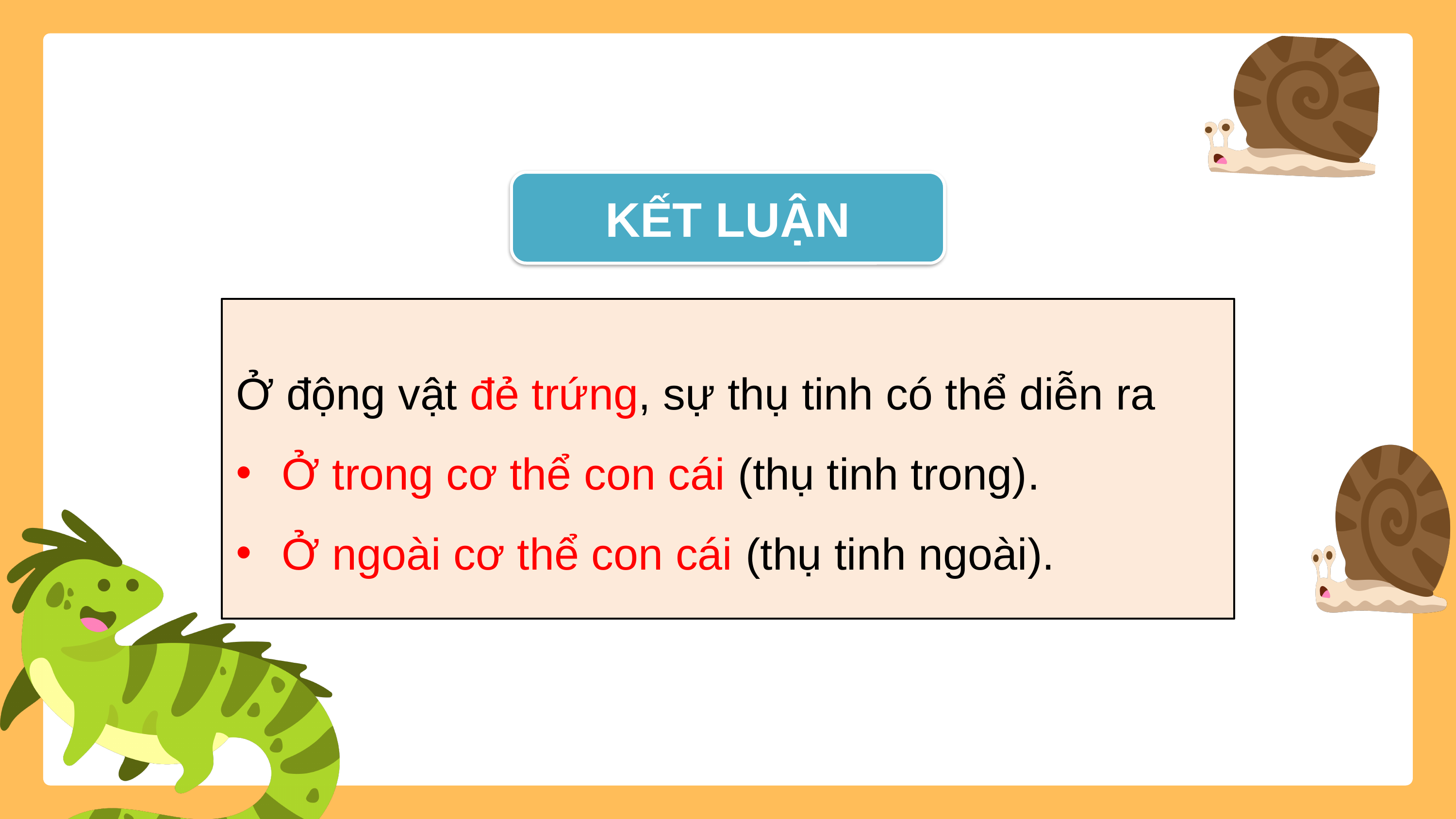

KẾT LUẬN
Ở động vật đẻ trứng, sự thụ tinh có thể diễn ra
Ở trong cơ thể con cái (thụ tinh trong).
Ở ngoài cơ thể con cái (thụ tinh ngoài).